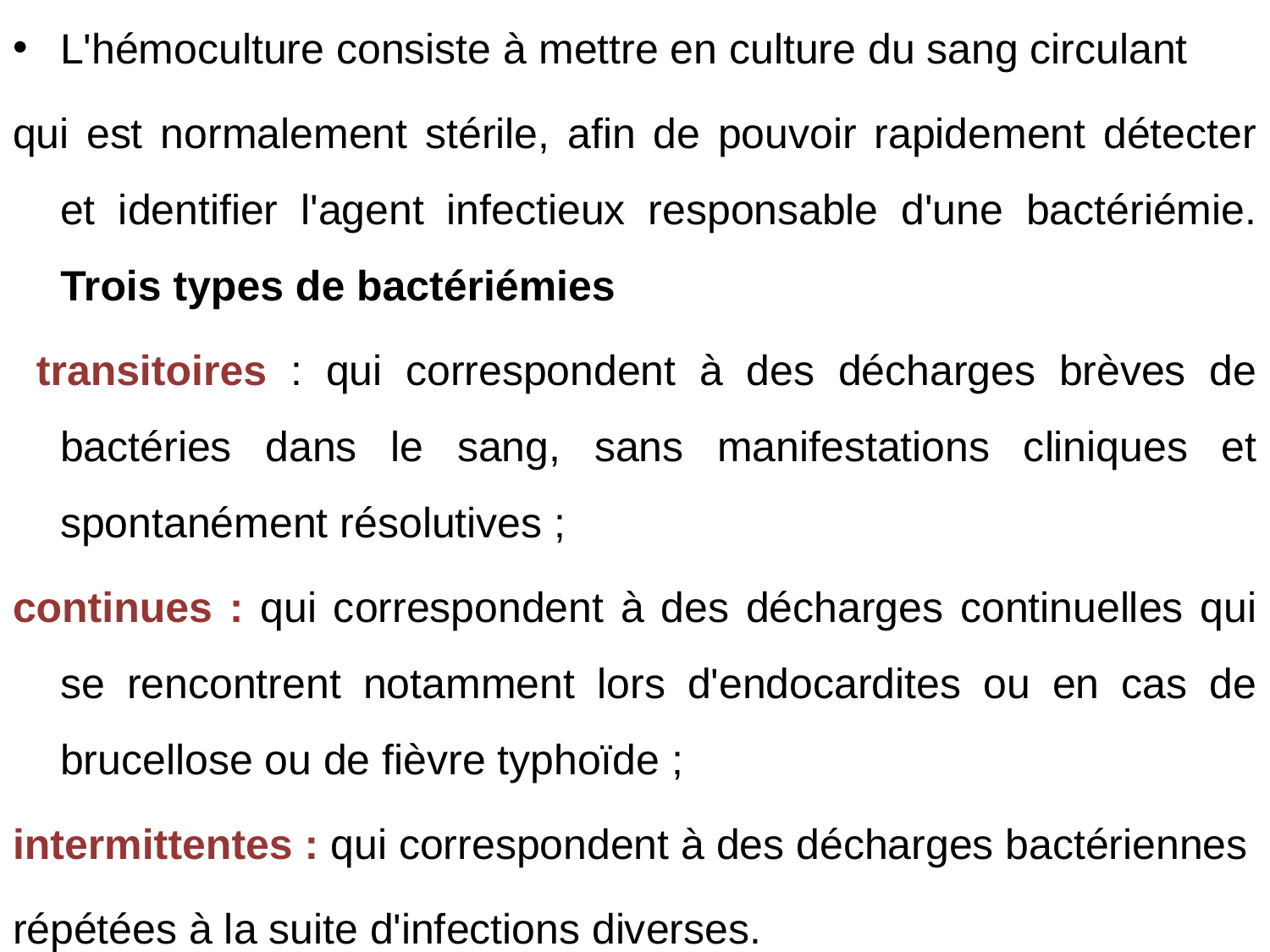

L'hémoculture consiste à mettre en culture du sang circulant
qui est normalement stérile, afin de pouvoir rapidement détecter et identifier l'agent infectieux responsable d'une bactériémie. Trois types de bactériémies
 transitoires : qui correspondent à des décharges brèves de bactéries dans le sang, sans manifestations cliniques et spontanément résolutives ;
continues : qui correspondent à des décharges continuelles qui se rencontrent notamment lors d'endocardites ou en cas de brucellose ou de fièvre typhoïde ;
intermittentes : qui correspondent à des décharges bactériennes
répétées à la suite d'infections diverses.